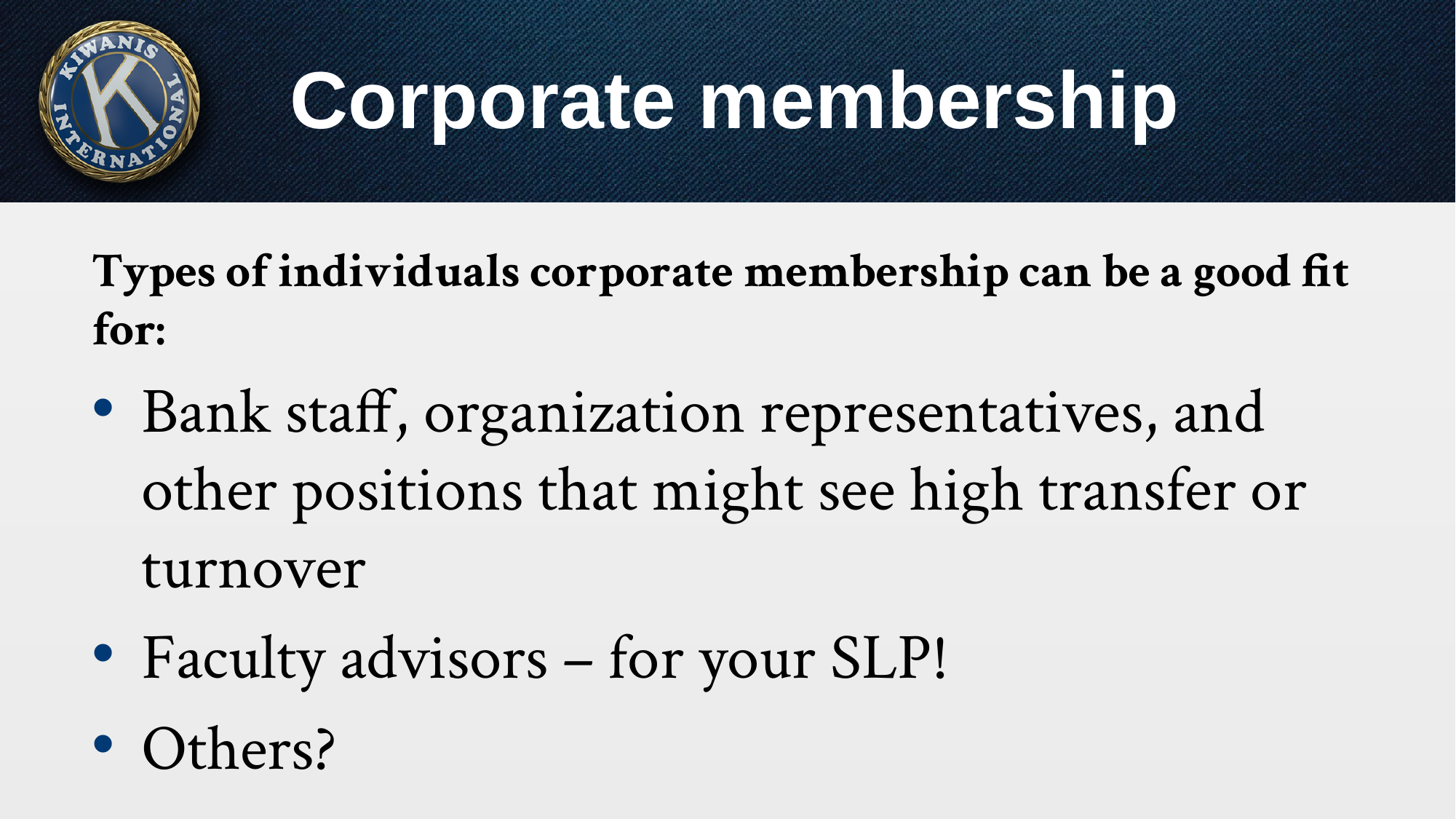

# Corporate membership
Types of individuals corporate membership can be a good fit for:
Bank staff, organization representatives, and other positions that might see high transfer or turnover
Faculty advisors – for your SLP!
Others?